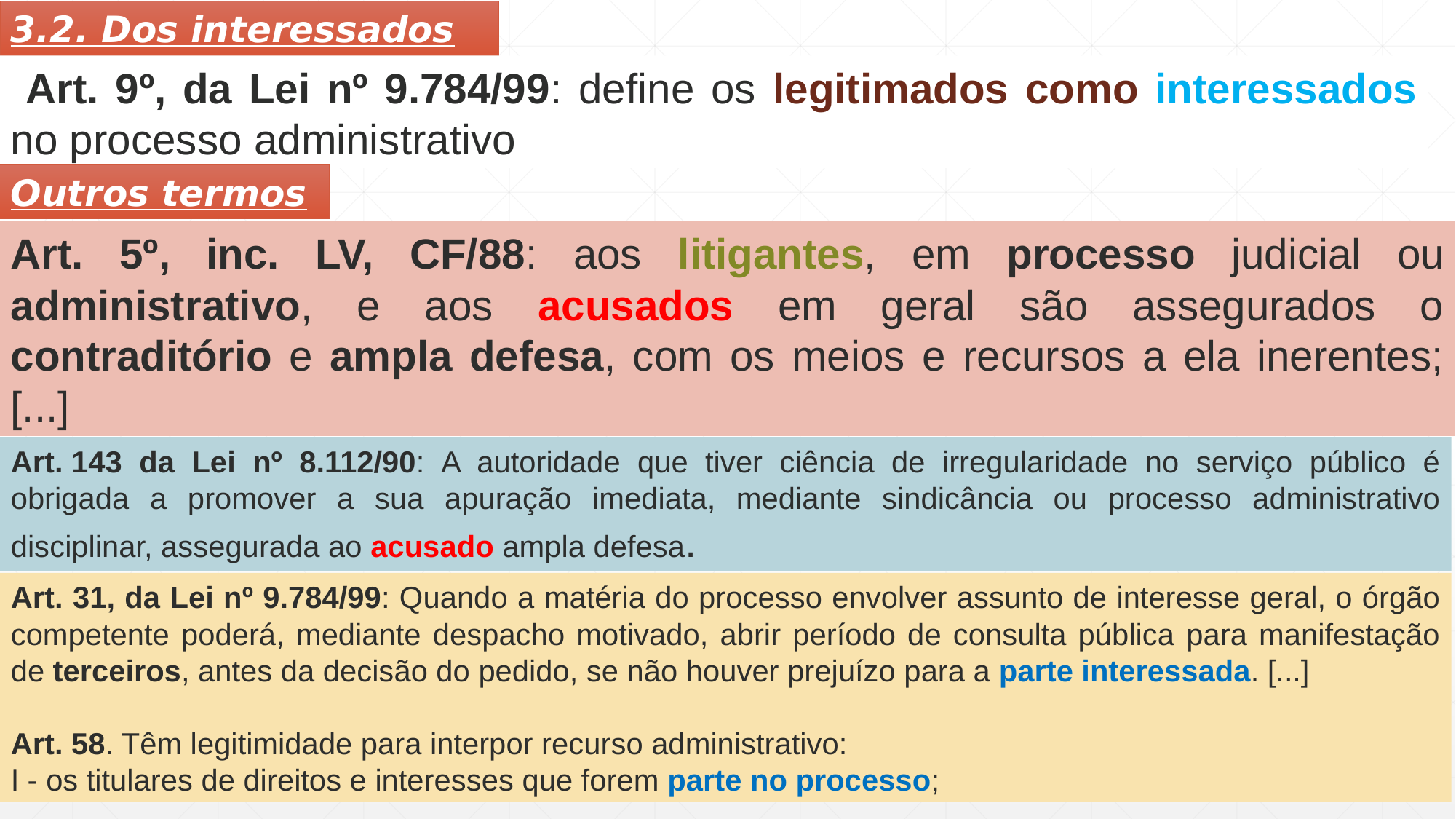

3.2. Dos interessados
 Art. 9º, da Lei nº 9.784/99: define os legitimados como interessados no processo administrativo
Outros termos
Art. 5º, inc. LV, CF/88: aos litigantes, em processo judicial ou administrativo, e aos acusados em geral são assegurados o contraditório e ampla defesa, com os meios e recursos a ela inerentes; [...]
Art. 143 da Lei nº 8.112/90:  A autoridade que tiver ciência de irregularidade no serviço público é obrigada a promover a sua apuração imediata, mediante sindicância ou processo administrativo disciplinar, assegurada ao acusado ampla defesa.
Art. 31, da Lei nº 9.784/99: Quando a matéria do processo envolver assunto de interesse geral, o órgão competente poderá, mediante despacho motivado, abrir período de consulta pública para manifestação de terceiros, antes da decisão do pedido, se não houver prejuízo para a parte interessada. [...]

Art. 58. Têm legitimidade para interpor recurso administrativo:
I - os titulares de direitos e interesses que forem parte no processo;